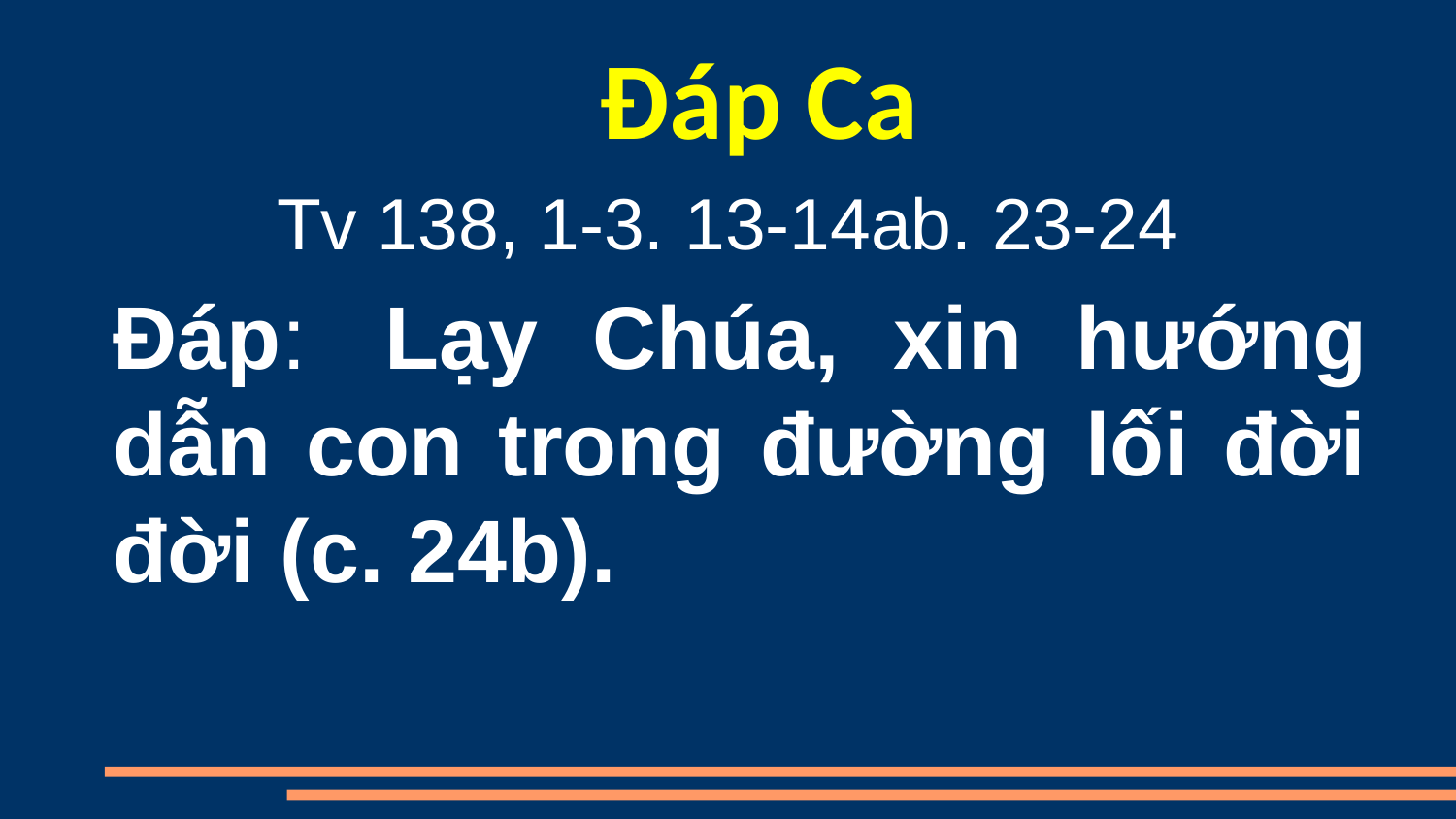

Đáp Ca
Tv 138, 1-3. 13-14ab. 23-24
Đáp:  Lạy Chúa, xin hướng dẫn con trong đường lối đời đời (c. 24b).